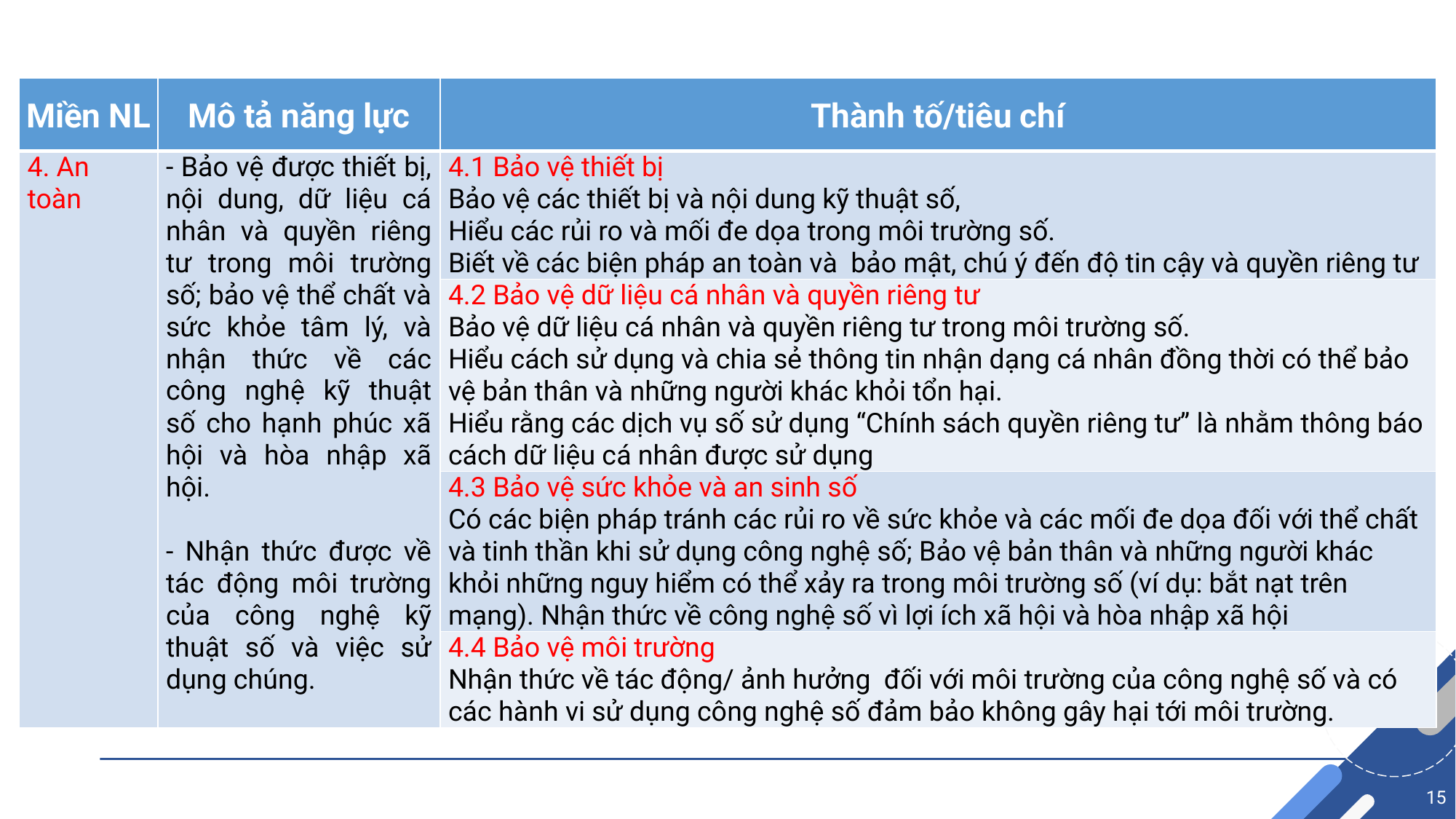

#
| Miền NL | Mô tả năng lực | Thành tố/tiêu chí |
| --- | --- | --- |
| 4. An toàn | - Bảo vệ được thiết bị, nội dung, dữ liệu cá nhân và quyền riêng tư trong môi trường số; bảo vệ thể chất và sức khỏe tâm lý, và nhận thức về các công nghệ kỹ thuật số cho hạnh phúc xã hội và hòa nhập xã hội.   - Nhận thức được về tác động môi trường của công nghệ kỹ thuật số và việc sử dụng chúng. | 4.1 Bảo vệ thiết bị Bảo vệ các thiết bị và nội dung kỹ thuật số, Hiểu các rủi ro và mối đe dọa trong môi trường số. Biết về các biện pháp an toàn và bảo mật, chú ý đến độ tin cậy và quyền riêng tư |
|  |  | 4.2 Bảo vệ dữ liệu cá nhân và quyền riêng tư Bảo vệ dữ liệu cá nhân và quyền riêng tư trong môi trường số. Hiểu cách sử dụng và chia sẻ thông tin nhận dạng cá nhân đồng thời có thể bảo vệ bản thân và những người khác khỏi tổn hại. Hiểu rằng các dịch vụ số sử dụng “Chính sách quyền riêng tư” là nhằm thông báo cách dữ liệu cá nhân được sử dụng |
|  |  | 4.3 Bảo vệ sức khỏe và an sinh số Có các biện pháp tránh các rủi ro về sức khỏe và các mối đe dọa đối với thể chất và tinh thần khi sử dụng công nghệ số; Bảo vệ bản thân và những người khác khỏi những nguy hiểm có thể xảy ra trong môi trường số (ví dụ: bắt nạt trên mạng). Nhận thức về công nghệ số vì lợi ích xã hội và hòa nhập xã hội |
|  |  | 4.4 Bảo vệ môi trường Nhận thức về tác động/ ảnh hưởng đối với môi trường của công nghệ số và có các hành vi sử dụng công nghệ số đảm bảo không gây hại tới môi trường. |

15